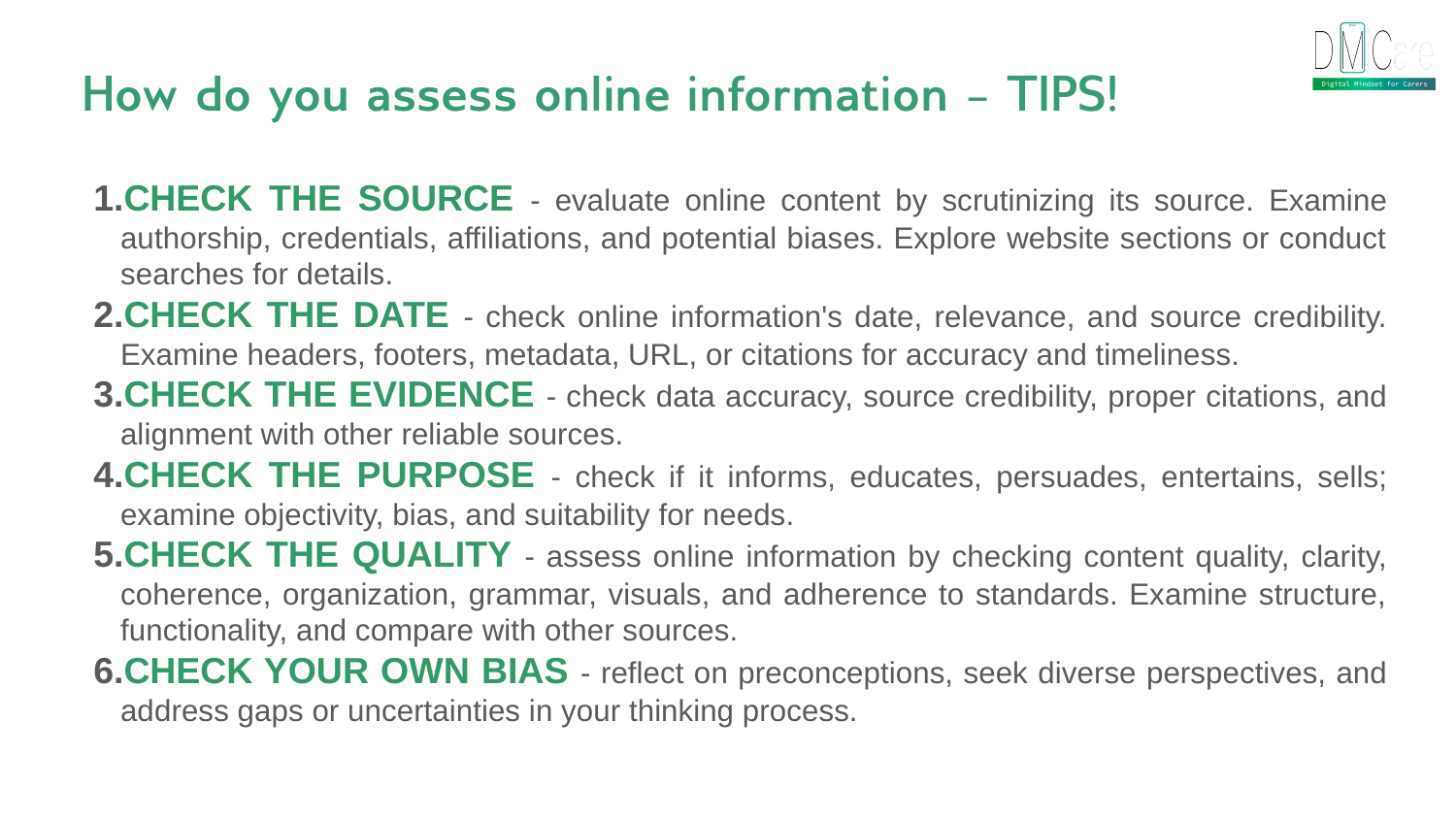

How do you assess online information – TIPS!

CHECK THE SOURCE - evaluate online content by scrutinizing its source. Examine authorship, credentials, affiliations, and potential biases. Explore website sections or conduct searches for details.
CHECK THE DATE - check online information's date, relevance, and source credibility. Examine headers, footers, metadata, URL, or citations for accuracy and timeliness.
CHECK THE EVIDENCE - check data accuracy, source credibility, proper citations, and alignment with other reliable sources.
CHECK THE PURPOSE - check if it informs, educates, persuades, entertains, sells; examine objectivity, bias, and suitability for needs.
CHECK THE QUALITY - assess online information by checking content quality, clarity, coherence, organization, grammar, visuals, and adherence to standards. Examine structure, functionality, and compare with other sources.
CHECK YOUR OWN BIAS - reflect on preconceptions, seek diverse perspectives, and address gaps or uncertainties in your thinking process.